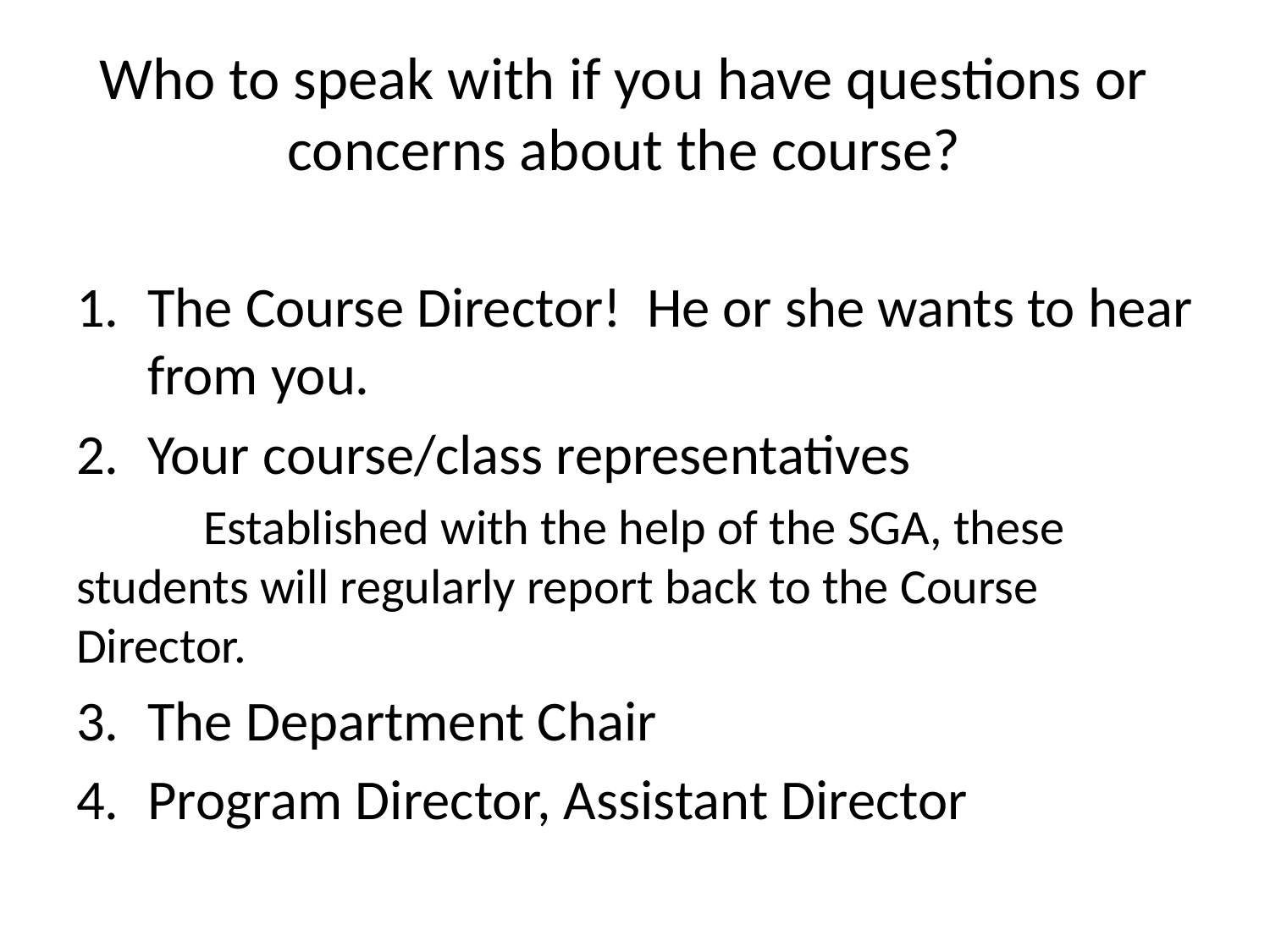

# Who to speak with if you have questions or concerns about the course?
The Course Director!  He or she wants to hear from you.
Your course/class representatives
	Established with the help of the SGA, these 	students will regularly report back to the Course 	Director.
The Department Chair
Program Director, Assistant Director